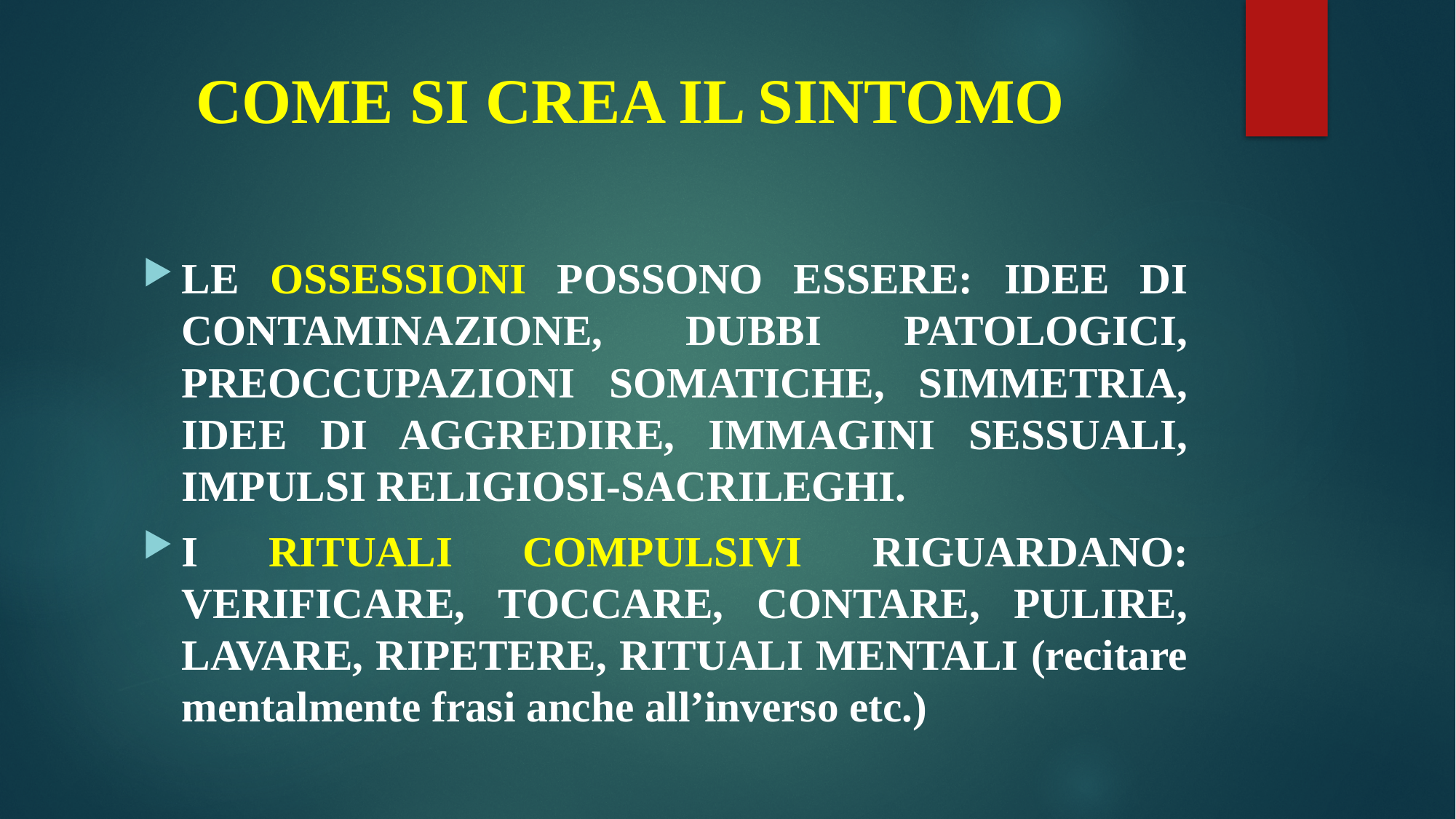

# COME SI CREA IL SINTOMO
LE OSSESSIONI POSSONO ESSERE: IDEE DI CONTAMINAZIONE, DUBBI PATOLOGICI, PREOCCUPAZIONI SOMATICHE, SIMMETRIA, IDEE DI AGGREDIRE, IMMAGINI SESSUALI, IMPULSI RELIGIOSI-SACRILEGHI.
I RITUALI COMPULSIVI RIGUARDANO: VERIFICARE, TOCCARE, CONTARE, PULIRE, LAVARE, RIPETERE, RITUALI MENTALI (recitare mentalmente frasi anche all’inverso etc.)